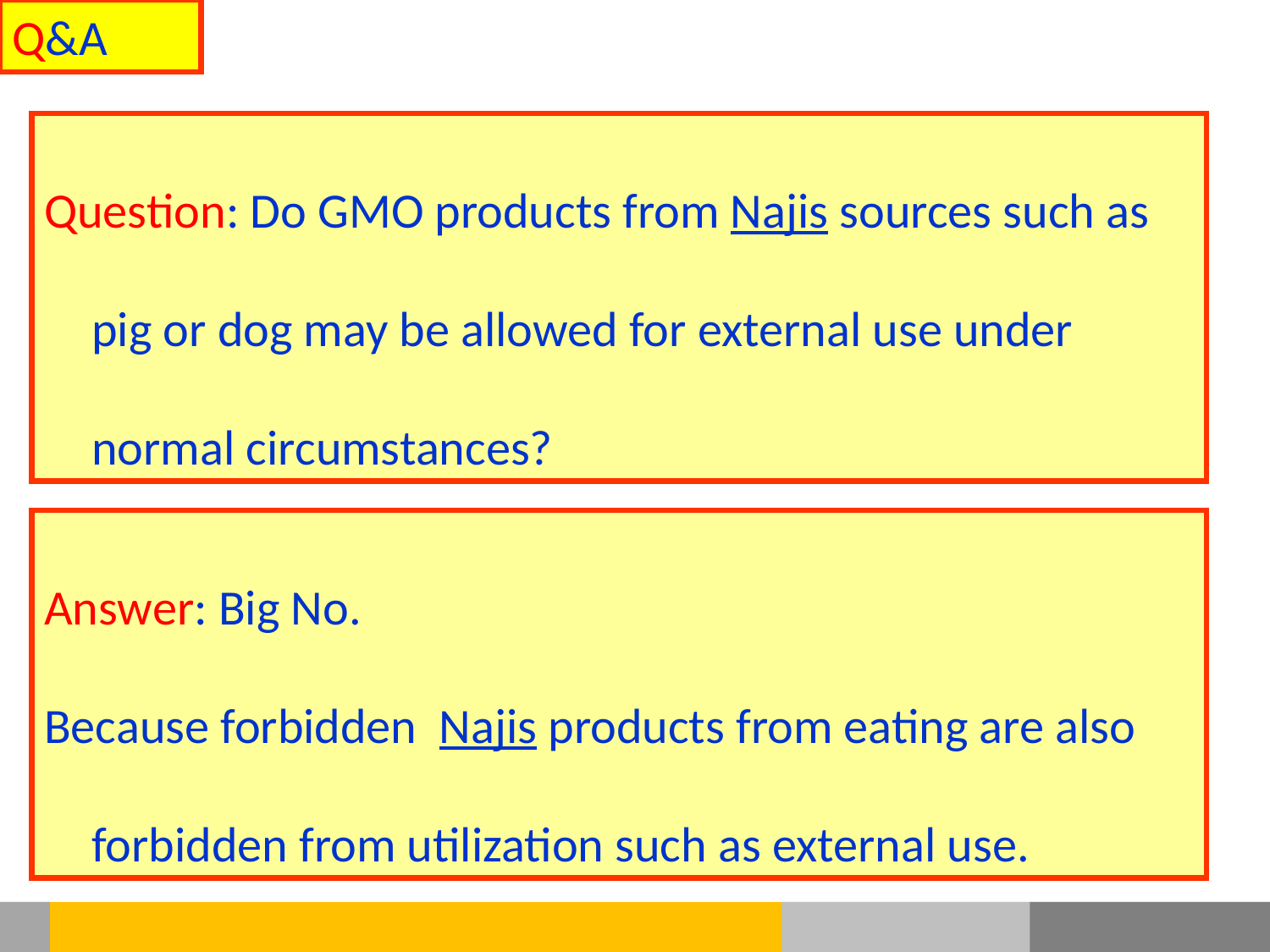

Q&A
Question: Do GMO products from Najis sources such as pig or dog may be allowed for external use under normal circumstances?
Answer: Big No.
Because forbidden  Najis products from eating are also forbidden from utilization such as external use.